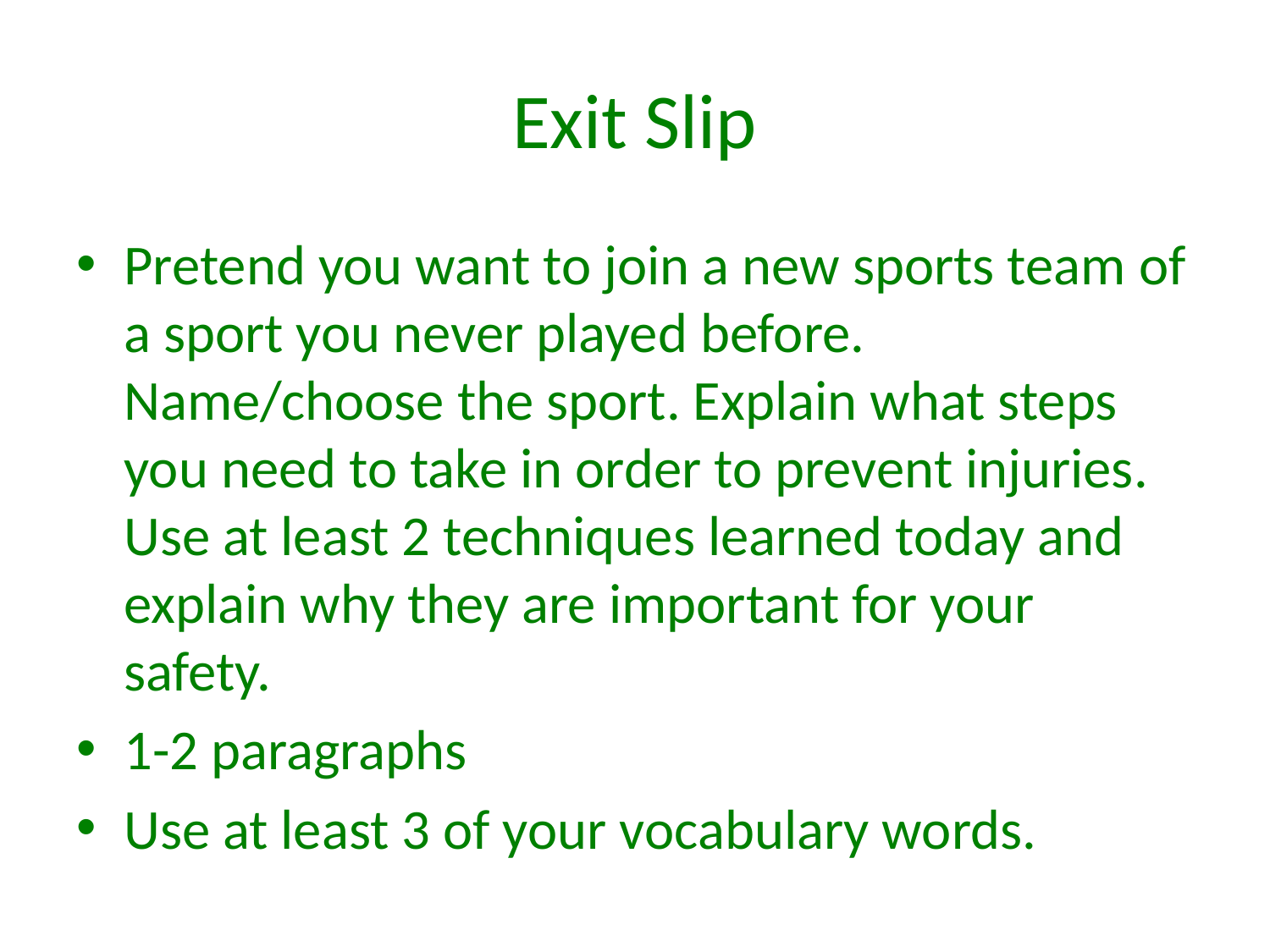

# Exit Slip
Pretend you want to join a new sports team of a sport you never played before. Name/choose the sport. Explain what steps you need to take in order to prevent injuries. Use at least 2 techniques learned today and explain why they are important for your safety.
1-2 paragraphs
Use at least 3 of your vocabulary words.